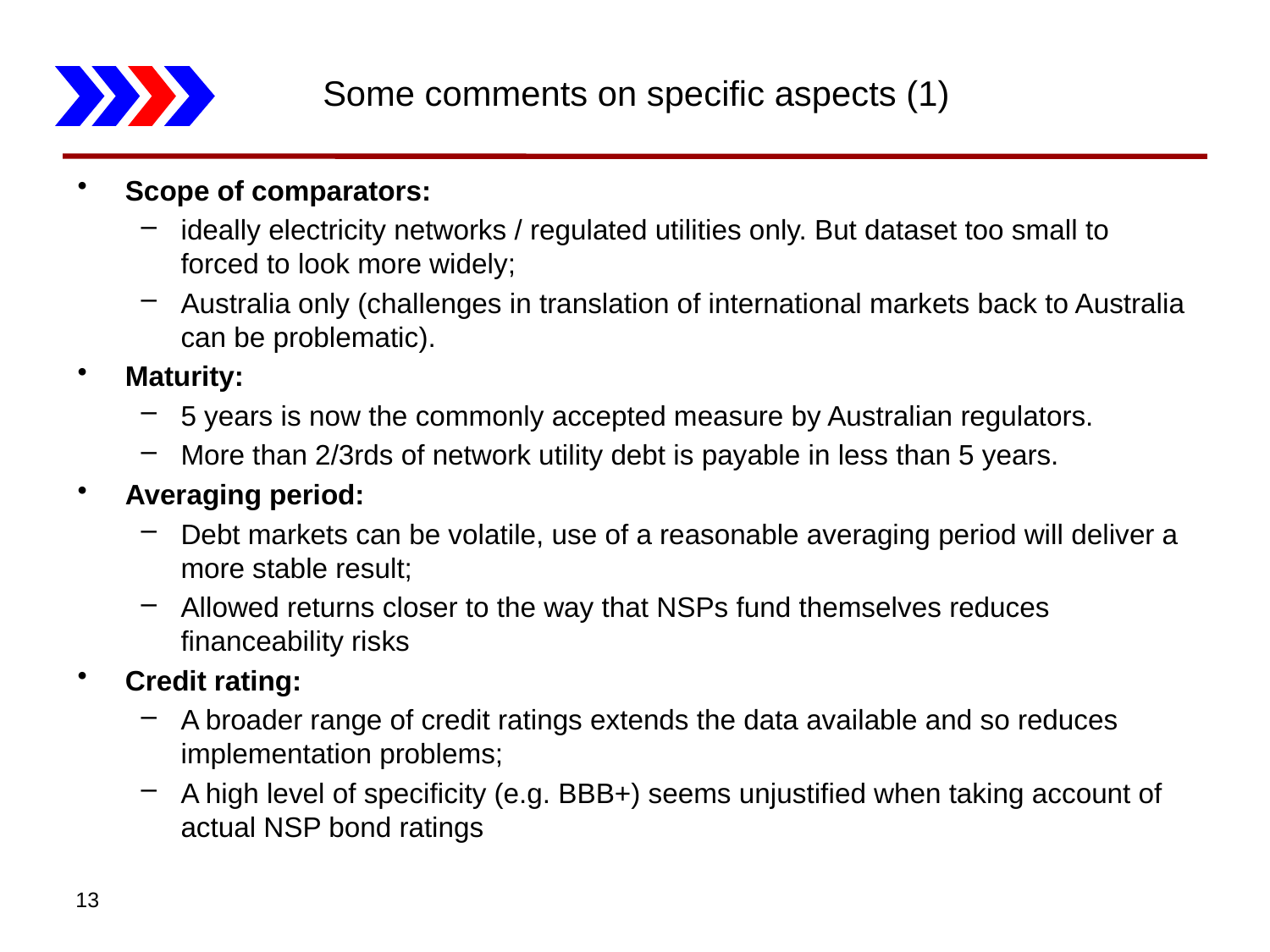

# Some comments on specific aspects (1)

Scope of comparators:
ideally electricity networks / regulated utilities only. But dataset too small to forced to look more widely;
Australia only (challenges in translation of international markets back to Australia can be problematic).
Maturity:
5 years is now the commonly accepted measure by Australian regulators.
More than 2/3rds of network utility debt is payable in less than 5 years.
Averaging period:
Debt markets can be volatile, use of a reasonable averaging period will deliver a more stable result;
Allowed returns closer to the way that NSPs fund themselves reduces financeability risks
Credit rating:
A broader range of credit ratings extends the data available and so reduces implementation problems;
A high level of specificity (e.g. BBB+) seems unjustified when taking account of actual NSP bond ratings

13